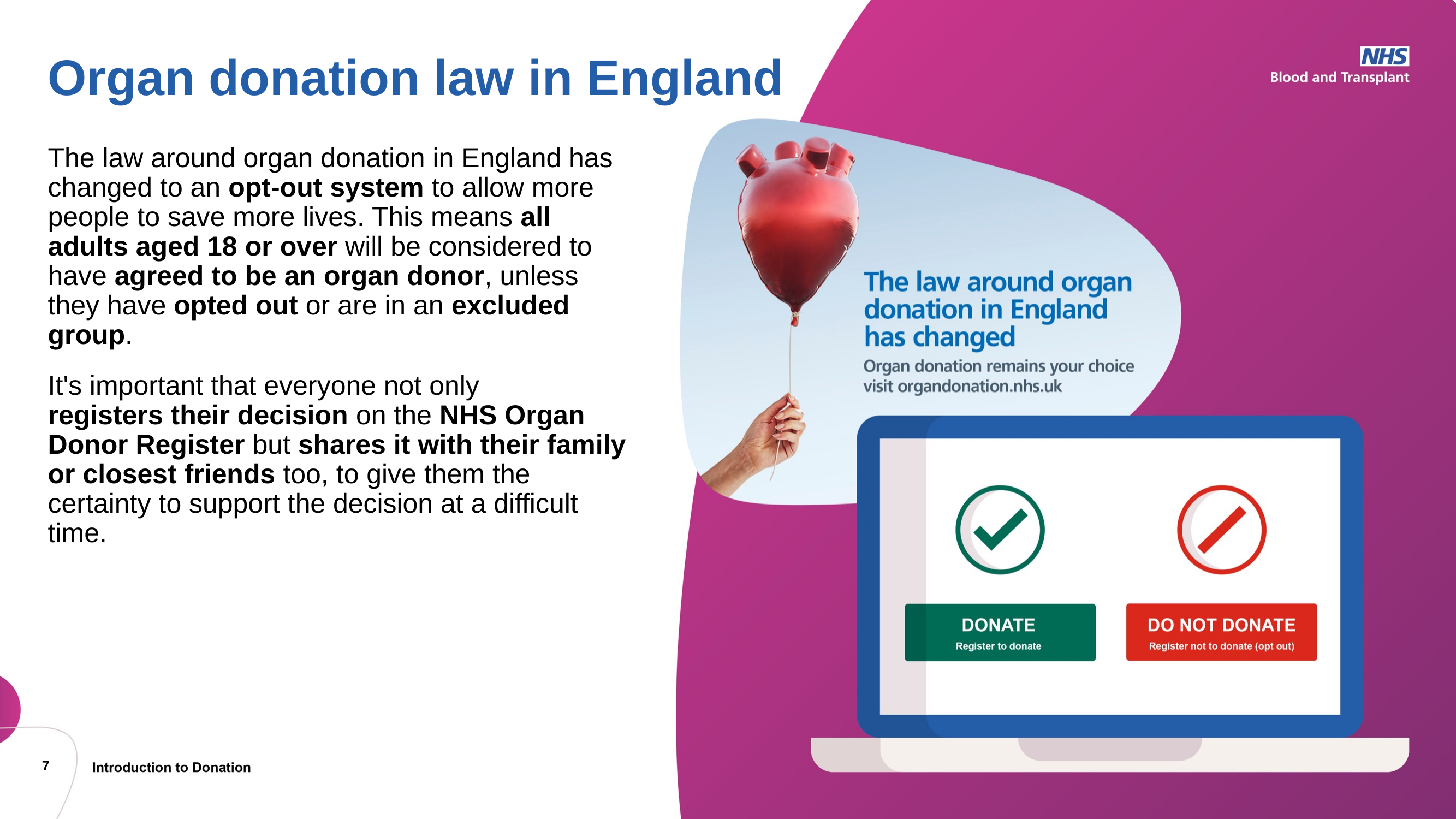

# Organ donation law in England
The law around organ donation in England has changed to an opt-out system to allow more people to save more lives. This means all adults aged 18 or over will be considered to have agreed to be an organ donor, unless they have opted out or are in an excluded group.
It's important that everyone not only registers their decision on the NHS Organ Donor Register but shares it with their family or closest friends too, to give them the certainty to support the decision at a difficult time.
7